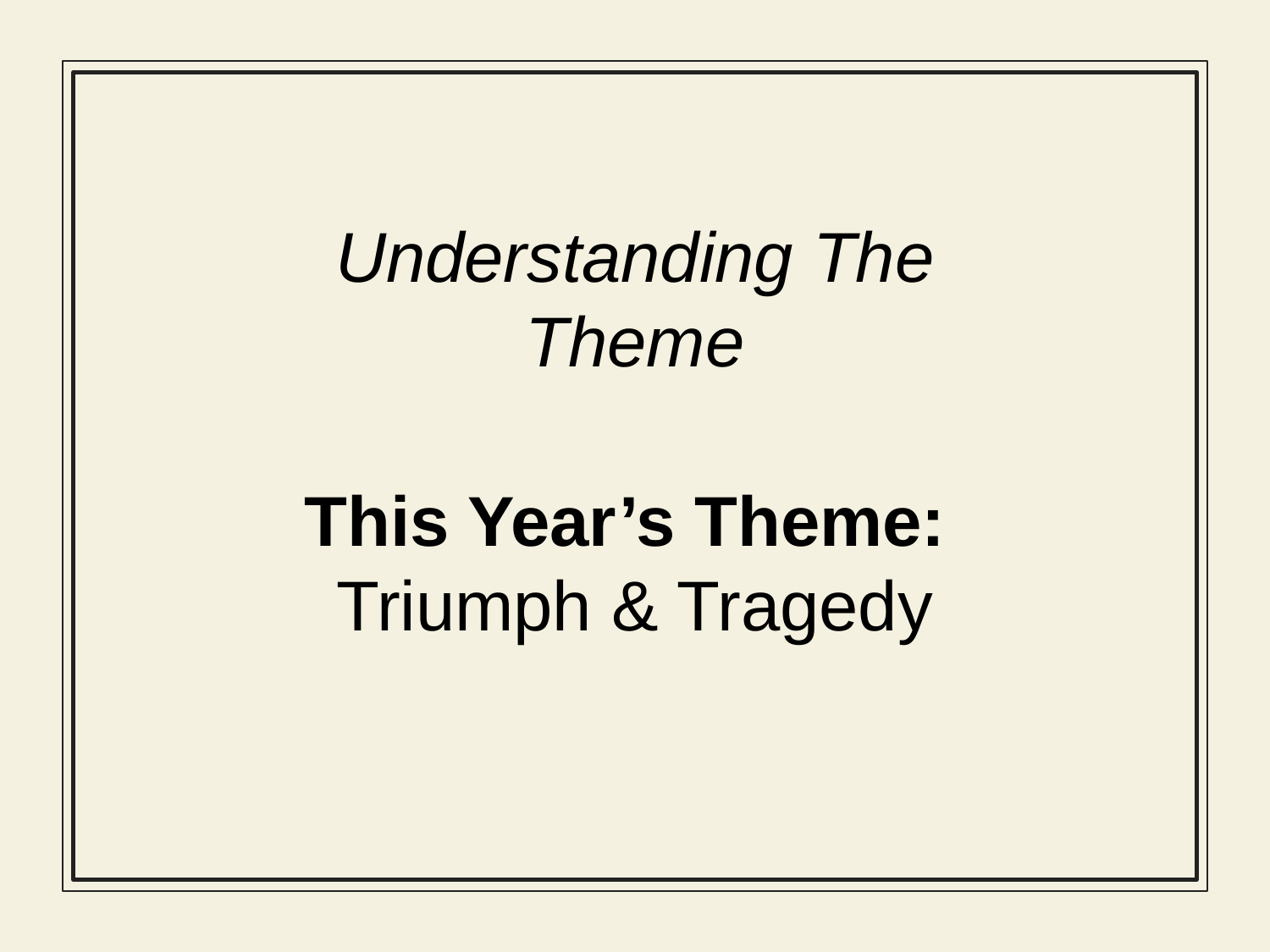

Understanding The Theme

This Year’s Theme:
Triumph & Tragedy